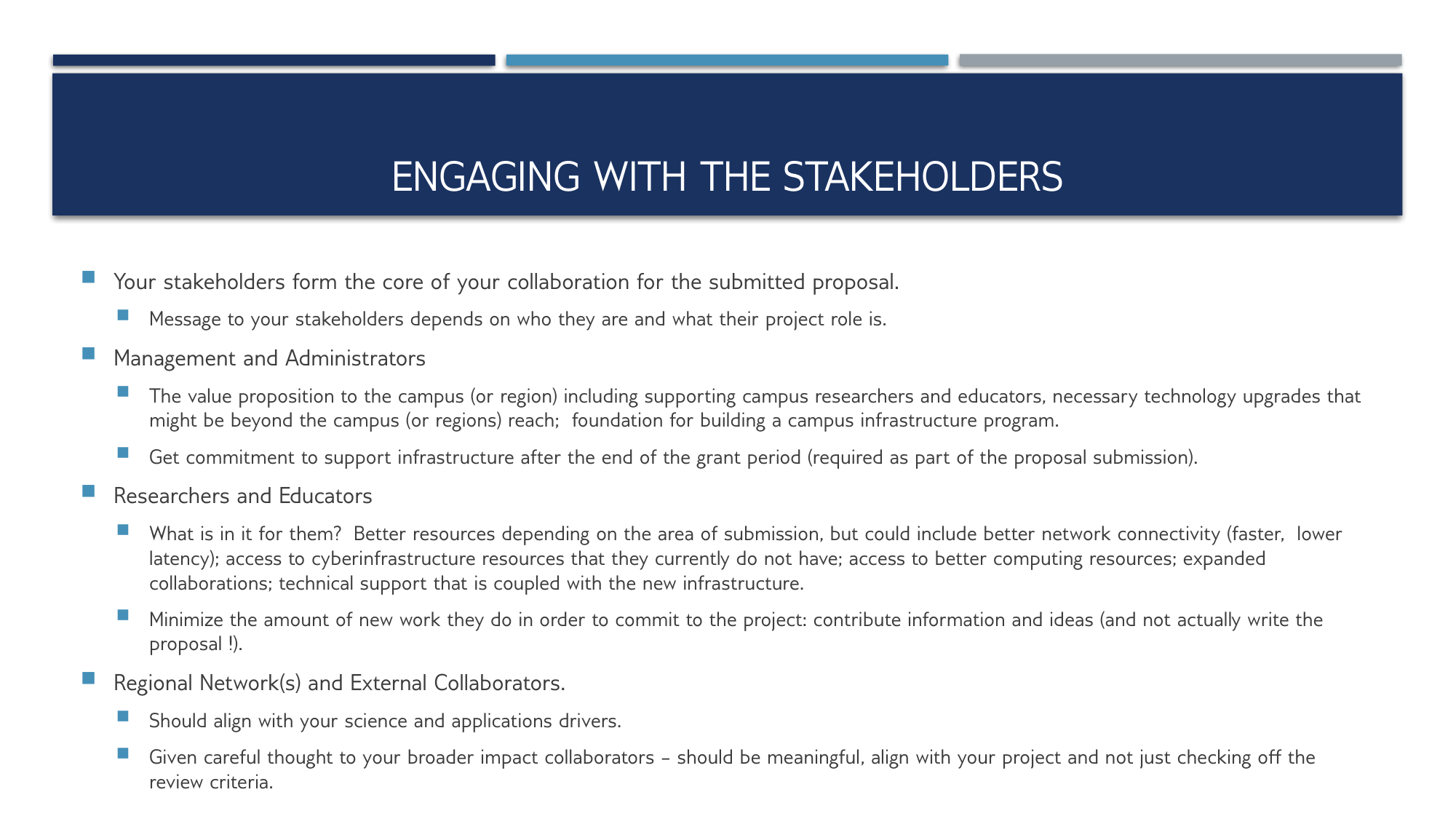

# Engaging with the stakeholders
Your stakeholders form the core of your collaboration for the submitted proposal.
Message to your stakeholders depends on who they are and what their project role is.
Management and Administrators
The value proposition to the campus (or region) including supporting campus researchers and educators, necessary technology upgrades that might be beyond the campus (or regions) reach;  foundation for building a campus infrastructure program.
Get commitment to support infrastructure after the end of the grant period (required as part of the proposal submission).
Researchers and Educators
What is in it for them?  Better resources depending on the area of submission, but could include better network connectivity (faster,  lower latency); access to cyberinfrastructure resources that they currently do not have; access to better computing resources; expanded collaborations; technical support that is coupled with the new infrastructure.
Minimize the amount of new work they do in order to commit to the project: contribute information and ideas (and not actually write the proposal !).
Regional Network(s) and External Collaborators.
Should align with your science and applications drivers.
Given careful thought to your broader impact collaborators – should be meaningful, align with your project and not just checking off the review criteria.